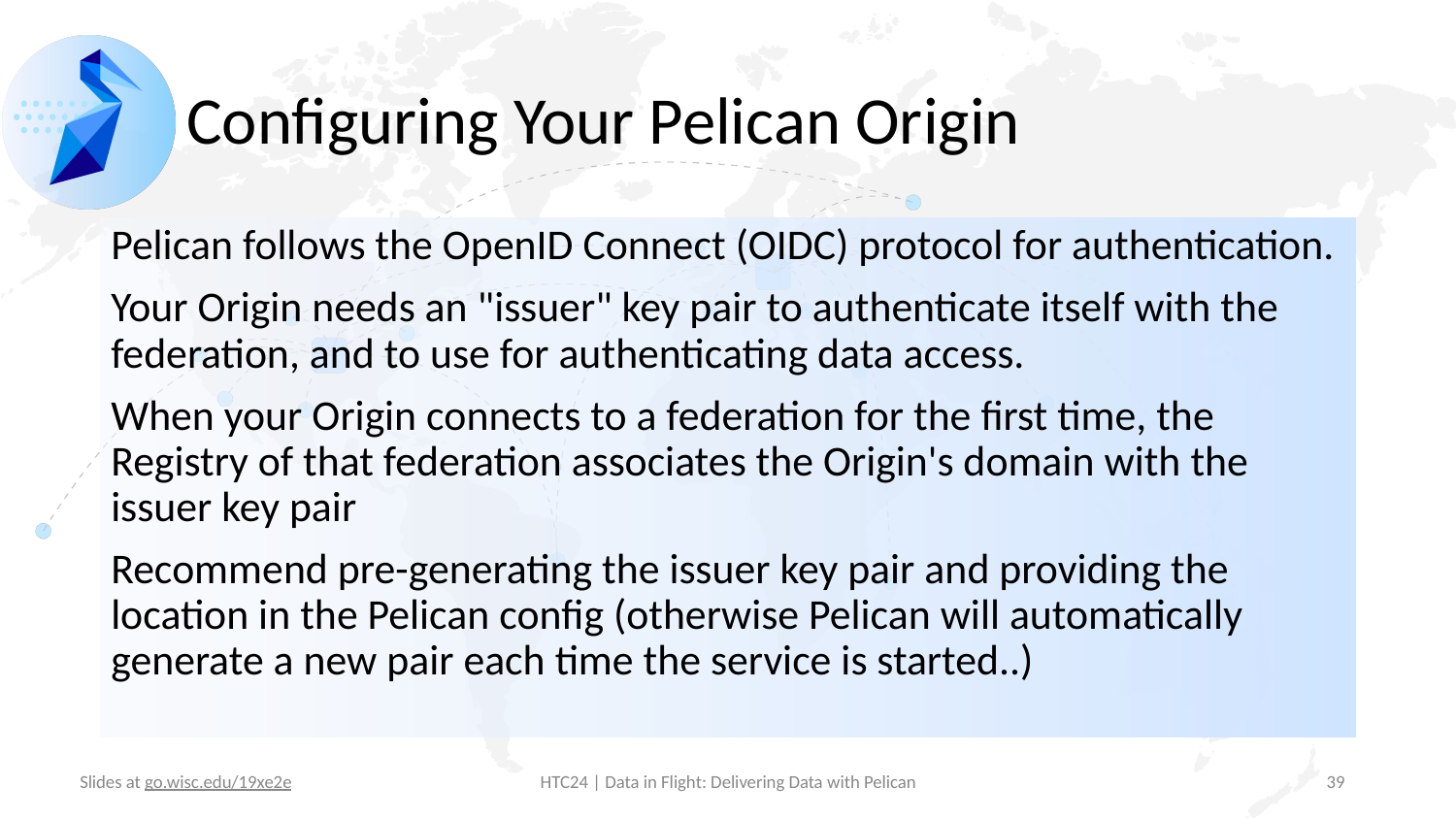

# Configuring Your Pelican Origin
Pelican follows the OpenID Connect (OIDC) protocol for authentication.
Your Origin needs an "issuer" key pair to authenticate itself with the federation, and to use for authenticating data access.
When your Origin connects to a federation for the first time, the Registry of that federation associates the Origin's domain with the issuer key pair
Recommend pre-generating the issuer key pair and providing the location in the Pelican config (otherwise Pelican will automatically generate a new pair each time the service is started..)
39